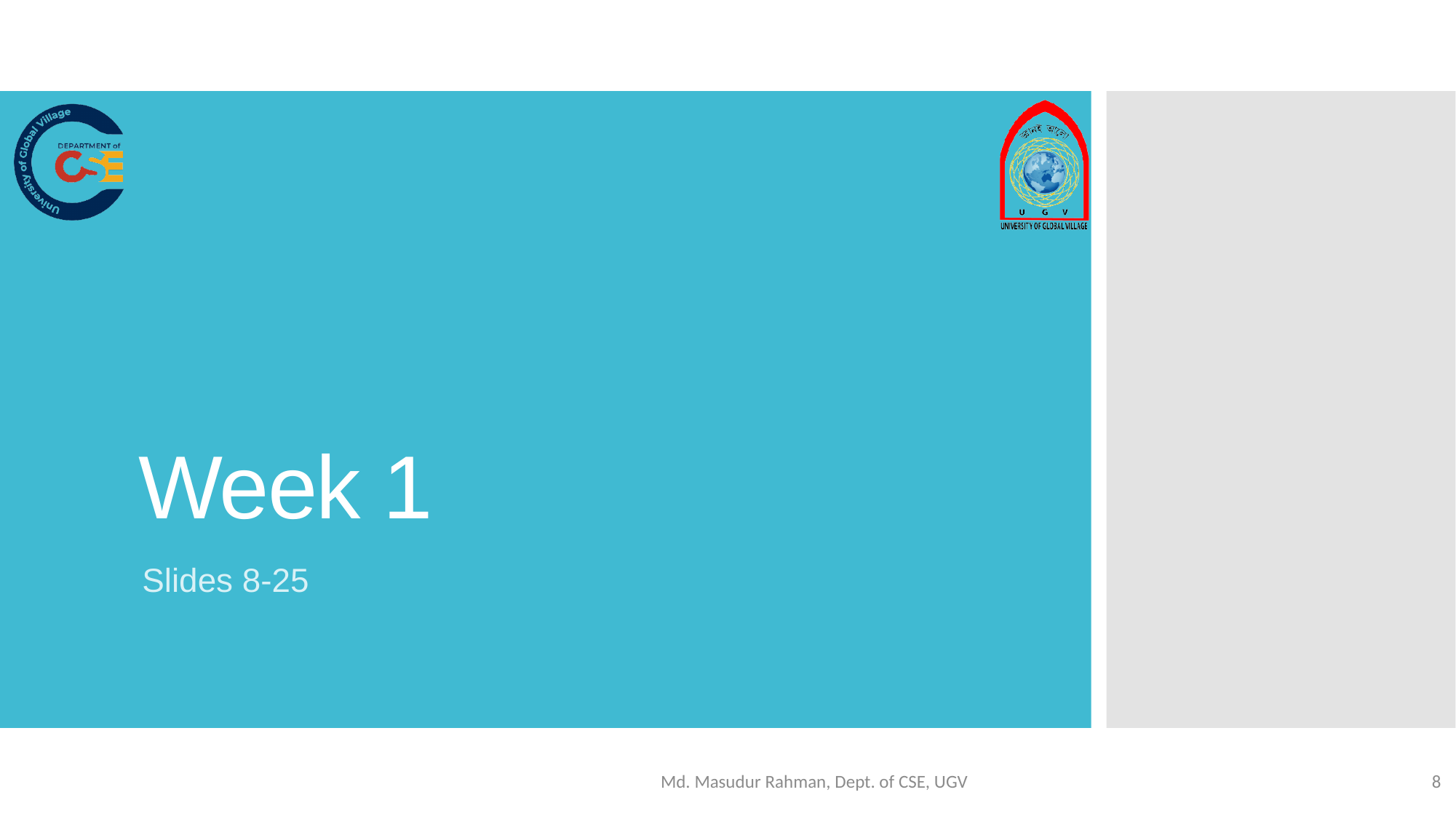

# Week 1
Slides 8-25
Md. Masudur Rahman, Dept. of CSE, UGV
8